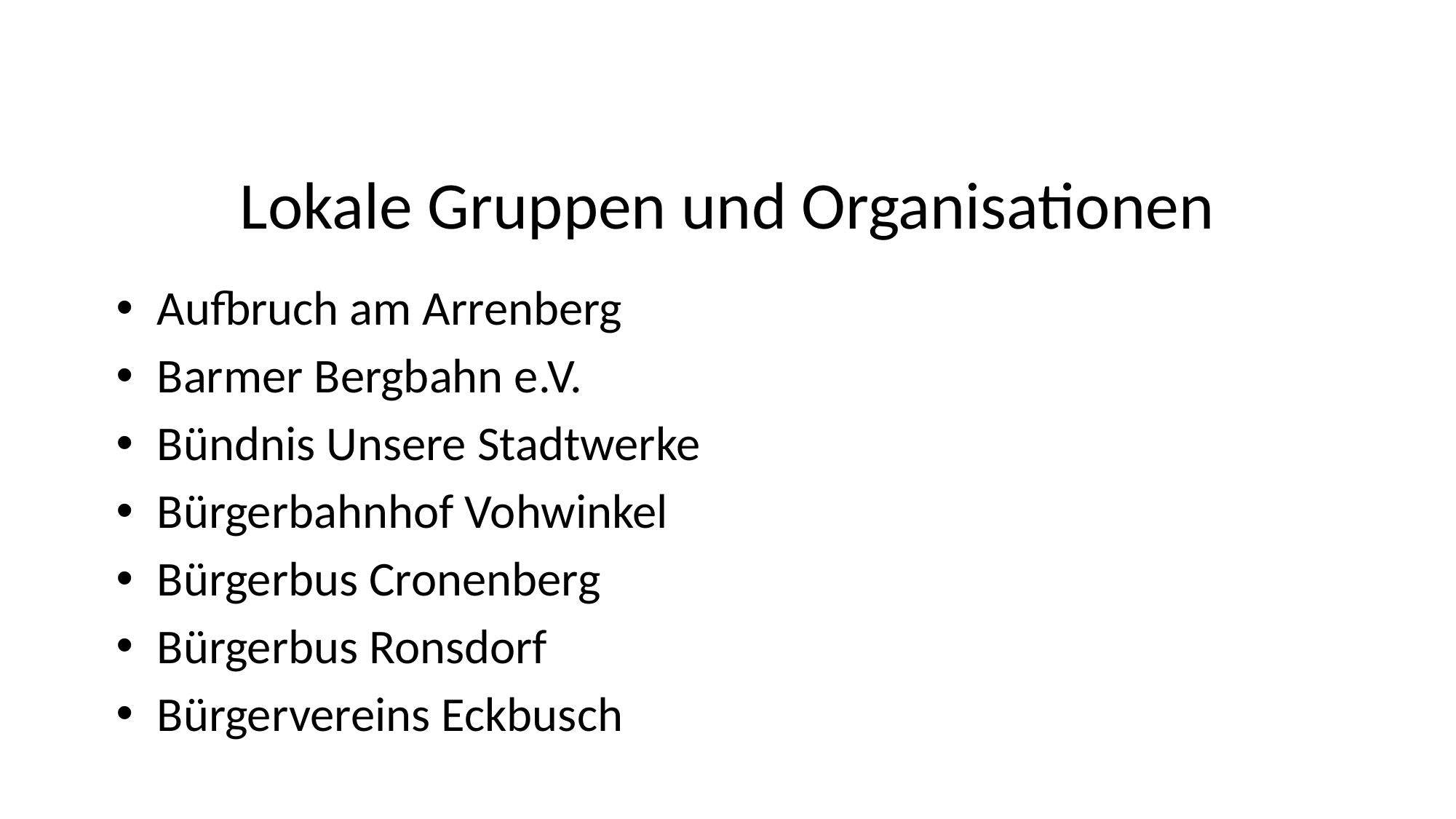

# Lokale Gruppen und Organisationen
Aufbruch am Arrenberg
Barmer Bergbahn e.V.
Bündnis Unsere Stadtwerke
Bürgerbahnhof Vohwinkel
Bürgerbus Cronenberg
Bürgerbus Ronsdorf
Bürgervereins Eckbusch